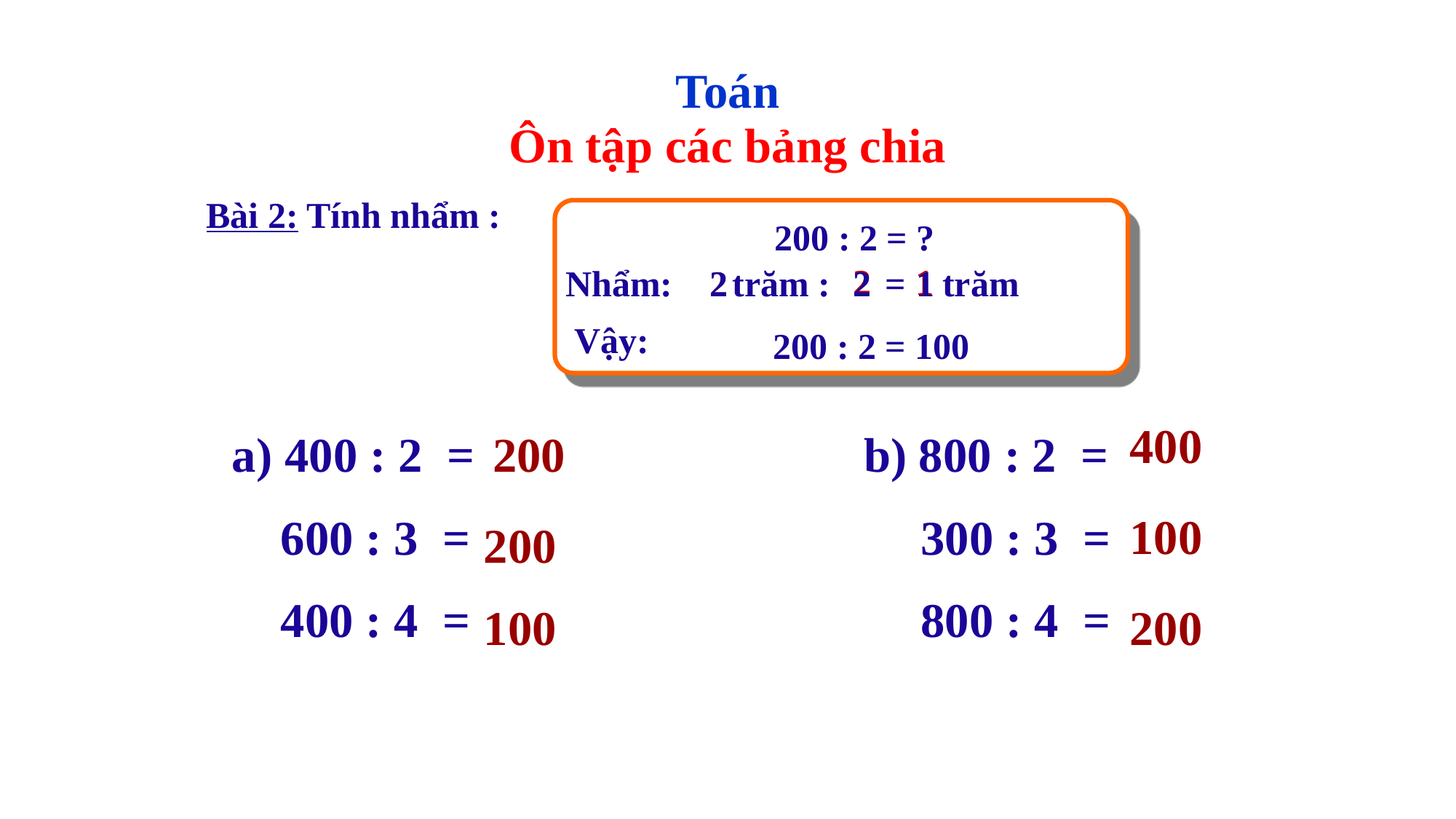

Toán
Ôn tập các bảng chia
Bài 2: Tính nhẩm :

                     200 : 2 = ?
2
1
Nhẩm:
2
2
  trăm :      =    trăm
2
1
Vậy:
       200 : 2 = 100
400
200
 a) 400 : 2  =                                b) 800 : 2  =
     600 : 3  =                                     300 : 3  =
     400 : 4  =                                     800 : 4  =
100
200
100
200